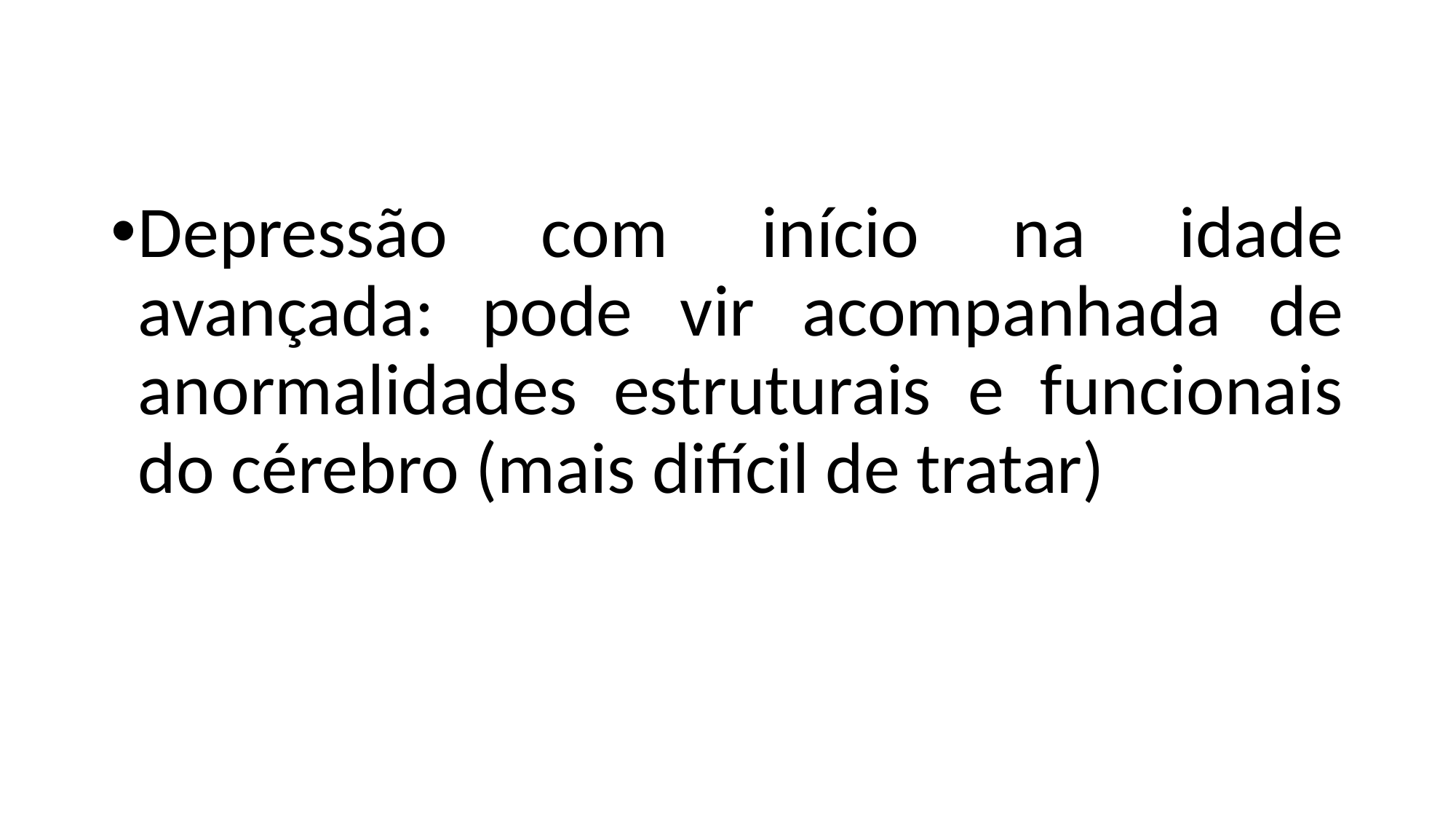

Depressão com início na idade avançada: pode vir acompanhada de anormalidades estruturais e funcionais do cérebro (mais difícil de tratar)